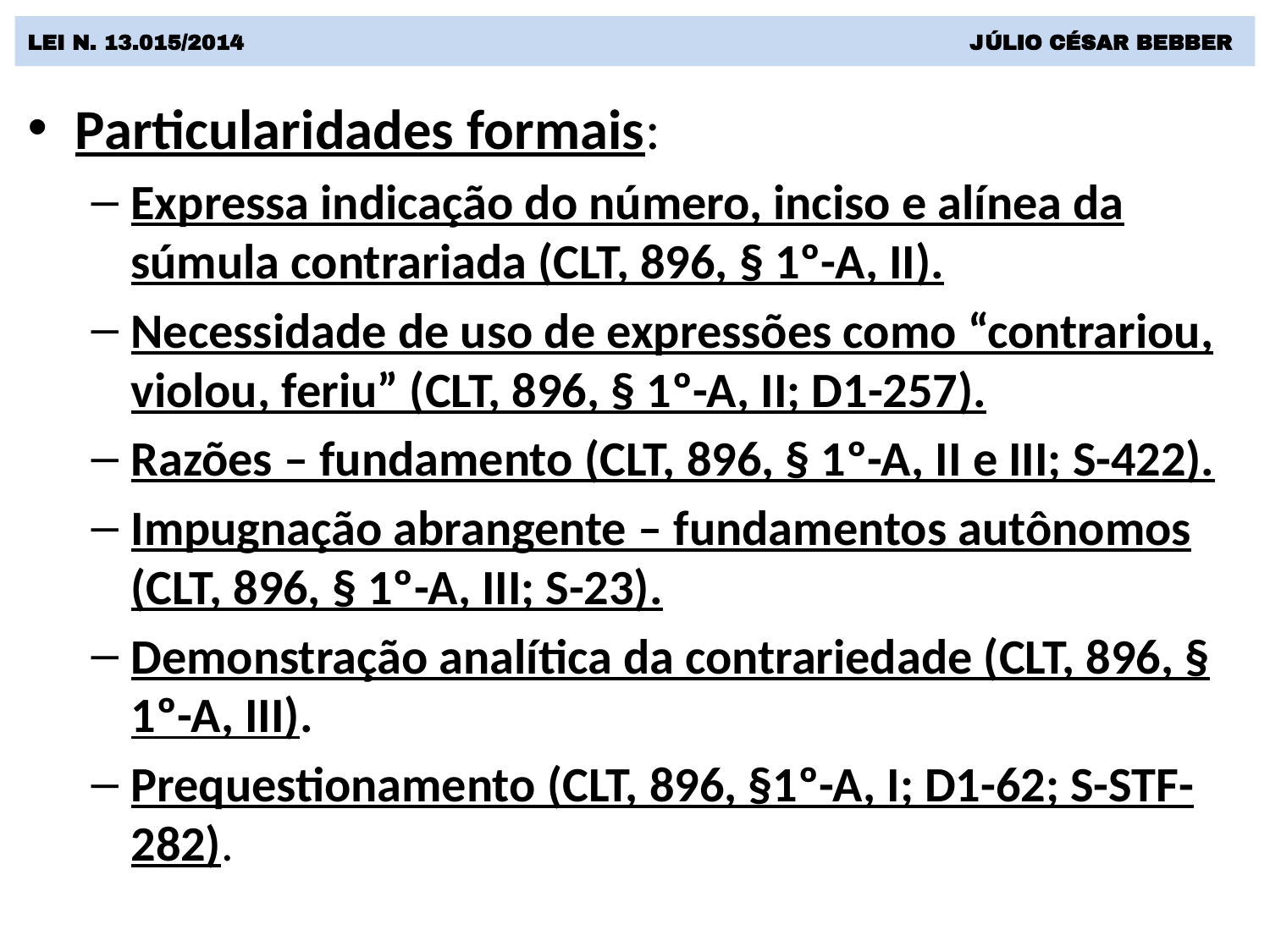

# LEI N. 13.015/2014                                                                                                        JÚLIO CÉSAR BEBBER
Particularidades formais:
Expressa indicação do número, inciso e alínea da súmula contrariada (CLT, 896, § 1º-A, II).
Necessidade de uso de expressões como “contrariou, violou, feriu” (CLT, 896, § 1º-A, II; D1-257).
Razões – fundamento (CLT, 896, § 1º-A, II e III; S-422).
Impugnação abrangente – fundamentos autônomos (CLT, 896, § 1º-A, III; S-23).
Demonstração analítica da contrariedade (CLT, 896, § 1º-A, III).
Prequestionamento (CLT, 896, §1º-A, I; D1-62; S-STF-282).